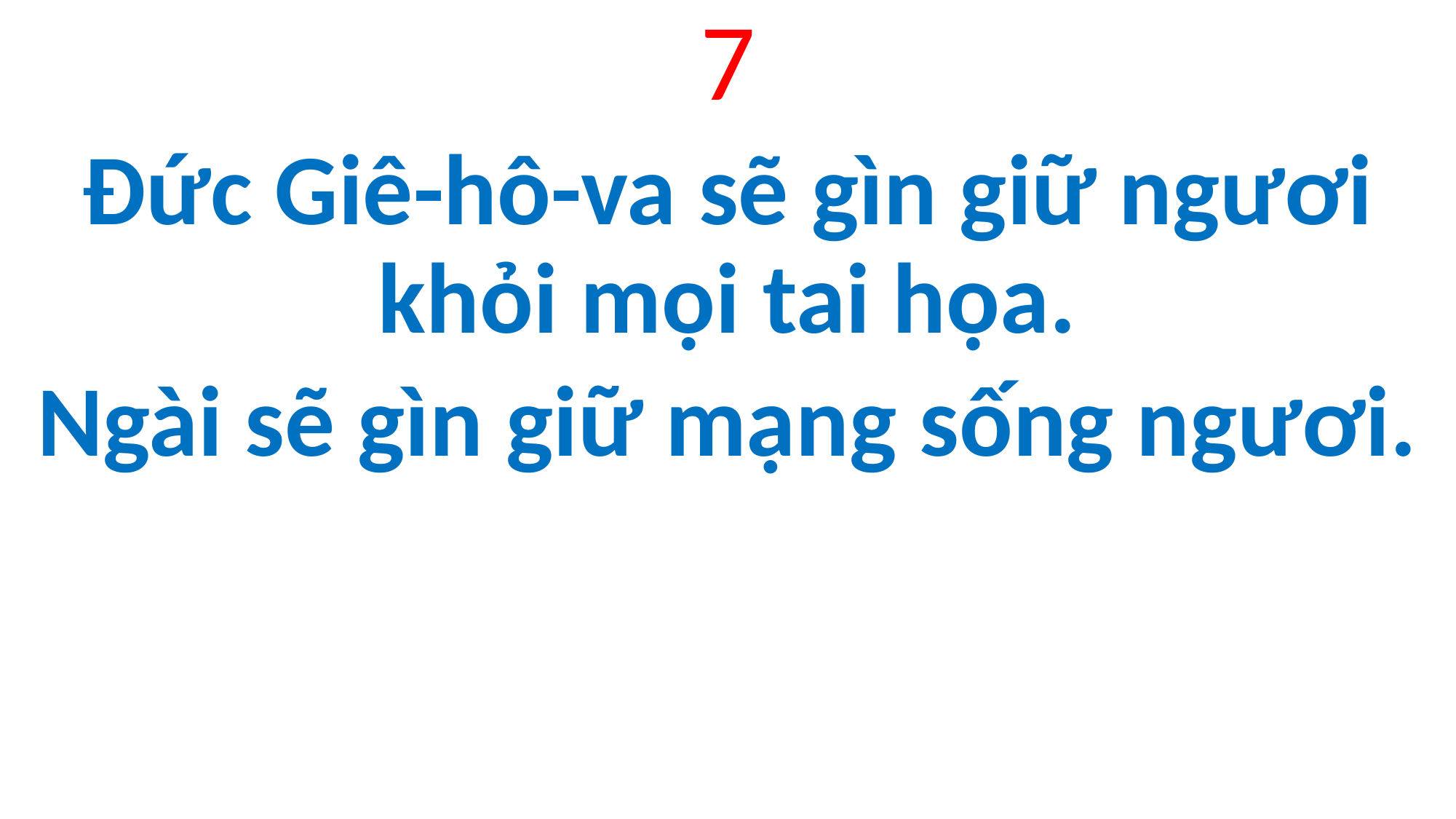

7
Đức Giê-hô-va sẽ gìn giữ ngươi khỏi mọi tai họa.
Ngài sẽ gìn giữ mạng sống ngươi.